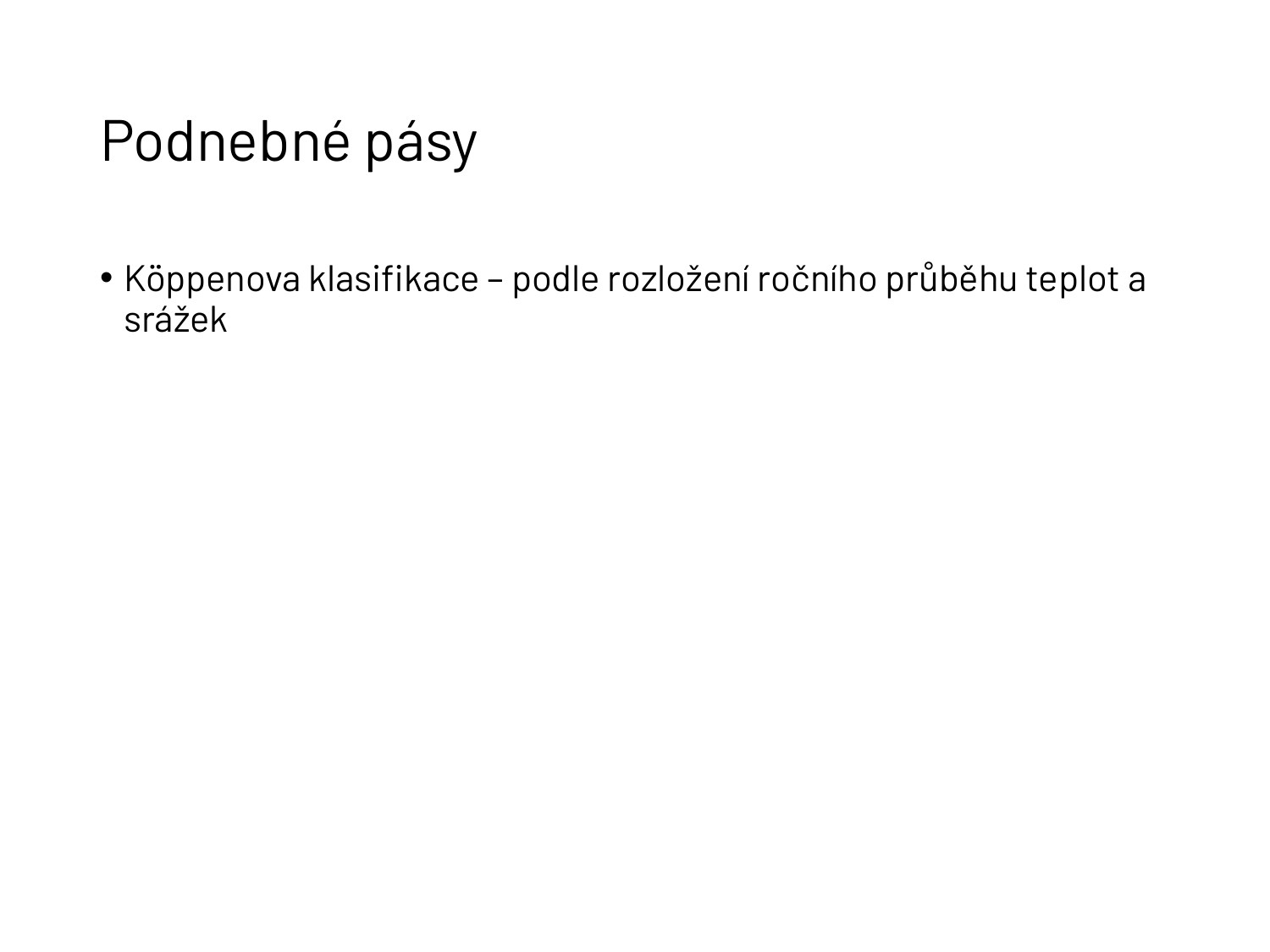

# Podnebné pásy
Köppenova klasifikace – podle rozložení ročního průběhu teplot a srážek